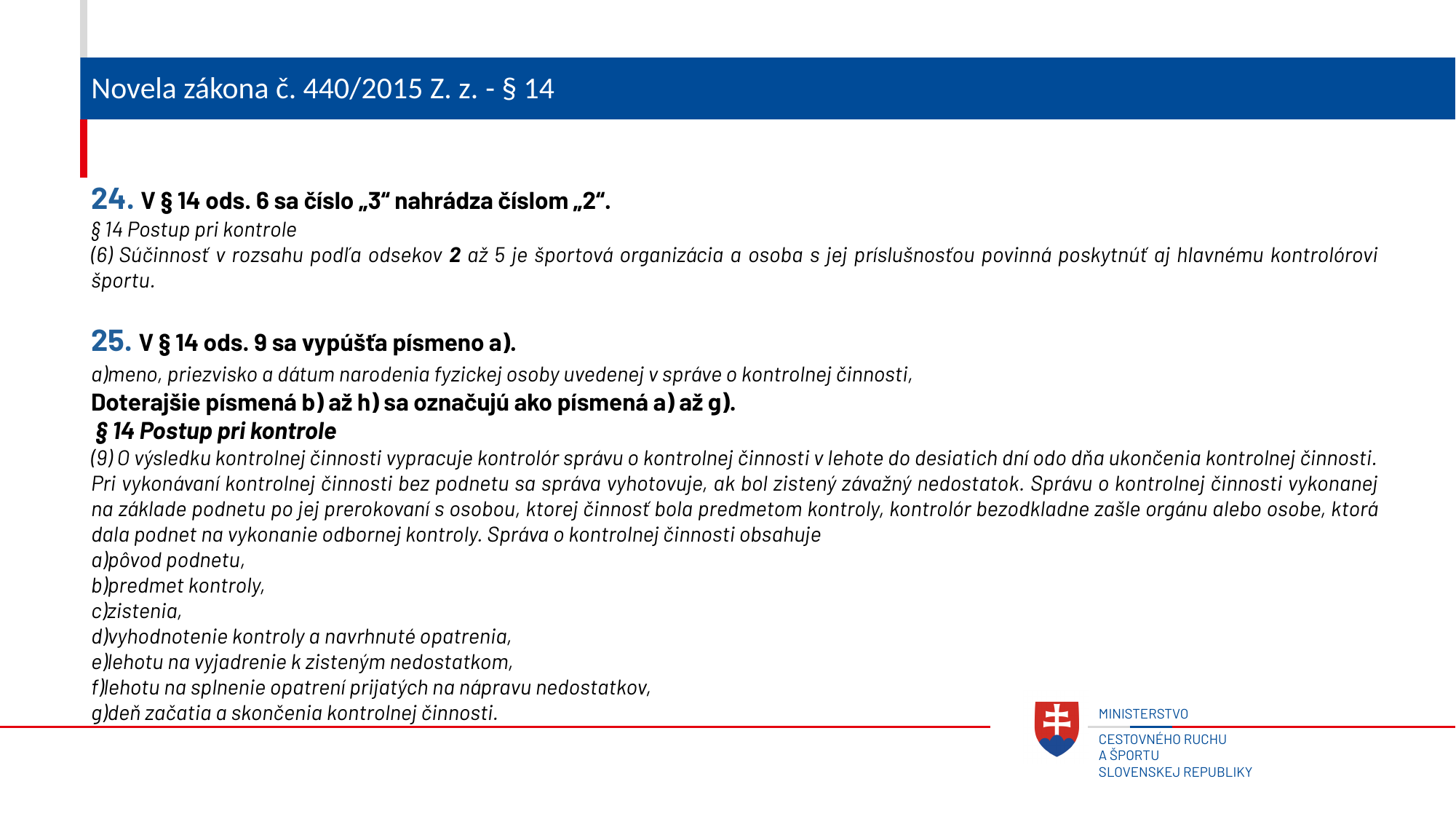

# Novela zákona č. 440/2015 Z. z. - § 14

24. V § 14 ods. 6 sa číslo „3“ nahrádza číslom „2“.
§ 14 Postup pri kontrole
(6) Súčinnosť v rozsahu podľa odsekov 2 až 5 je športová organizácia a osoba s jej príslušnosťou povinná poskytnúť aj hlavnému kontrolórovi športu.

25. V § 14 ods. 9 sa vypúšťa písmeno a).
a)meno, priezvisko a dátum narodenia fyzickej osoby uvedenej v správe o kontrolnej činnosti,
Doterajšie písmená b) až h) sa označujú ako písmená a) až g).
 § 14 Postup pri kontrole
(9) O výsledku kontrolnej činnosti vypracuje kontrolór správu o kontrolnej činnosti v lehote do desiatich dní odo dňa ukončenia kontrolnej činnosti. Pri vykonávaní kontrolnej činnosti bez podnetu sa správa vyhotovuje, ak bol zistený závažný nedostatok. Správu o kontrolnej činnosti vykonanej na základe podnetu po jej prerokovaní s osobou, ktorej činnosť bola predmetom kontroly, kontrolór bezodkladne zašle orgánu alebo osobe, ktorá dala podnet na vykonanie odbornej kontroly. Správa o kontrolnej činnosti obsahuje
a)pôvod podnetu,
b)predmet kontroly,
c)zistenia,
d)vyhodnotenie kontroly a navrhnuté opatrenia,
e)lehotu na vyjadrenie k zisteným nedostatkom,
f)lehotu na splnenie opatrení prijatých na nápravu nedostatkov,
g)deň začatia a skončenia kontrolnej činnosti.